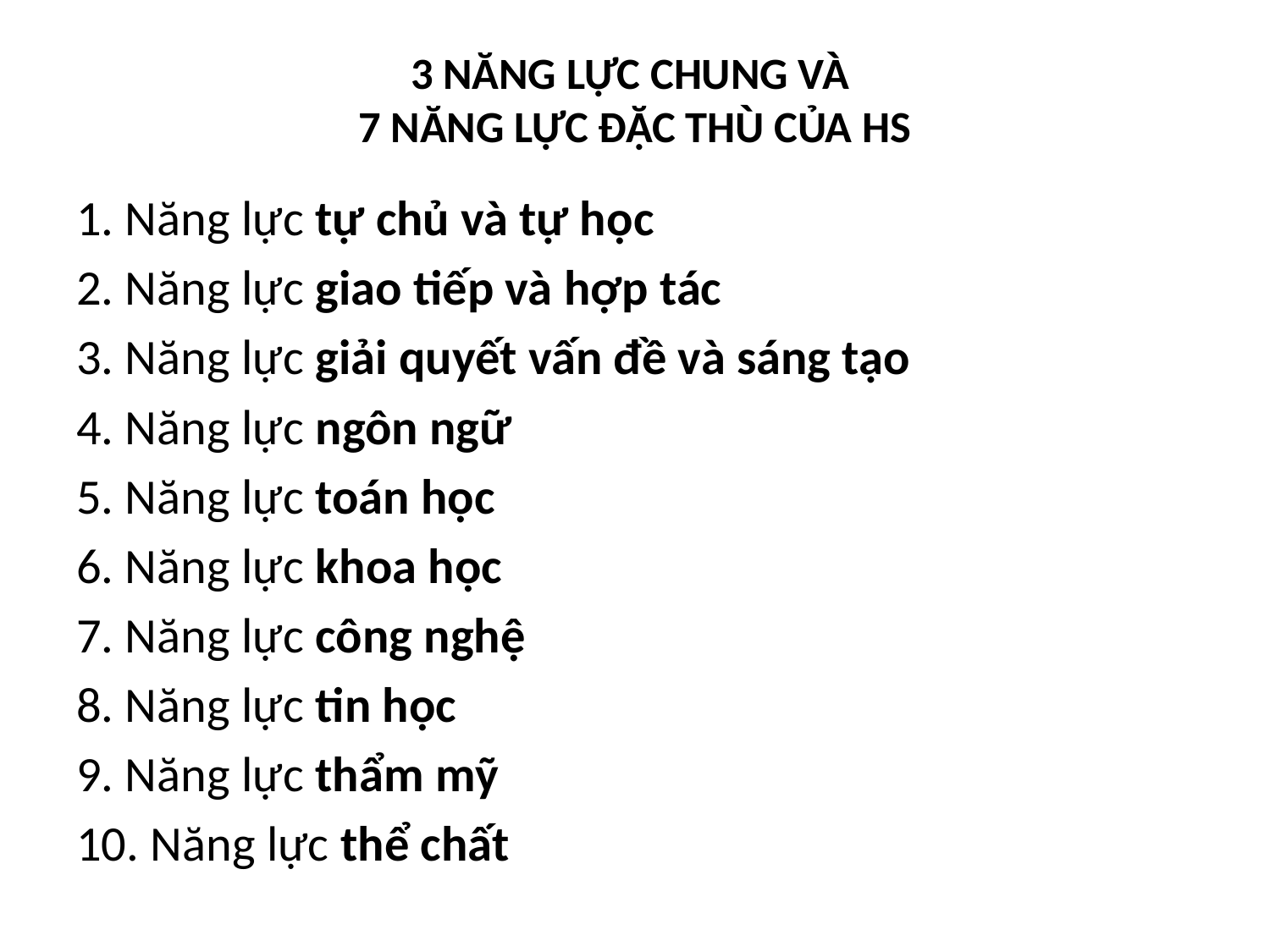

# 3 NĂNG LỰC CHUNG VÀ 7 NĂNG LỰC ĐẶC THÙ CỦA HS
1. Năng lực tự chủ và tự học
2. Năng lực giao tiếp và hợp tác
3. Năng lực giải quyết vấn đề và sáng tạo
4. Năng lực ngôn ngữ
5. Năng lực toán học
6. Năng lực khoa học
7. Năng lực công nghệ
8. Năng lực tin học
9. Năng lực thẩm mỹ
10. Năng lực thể chất